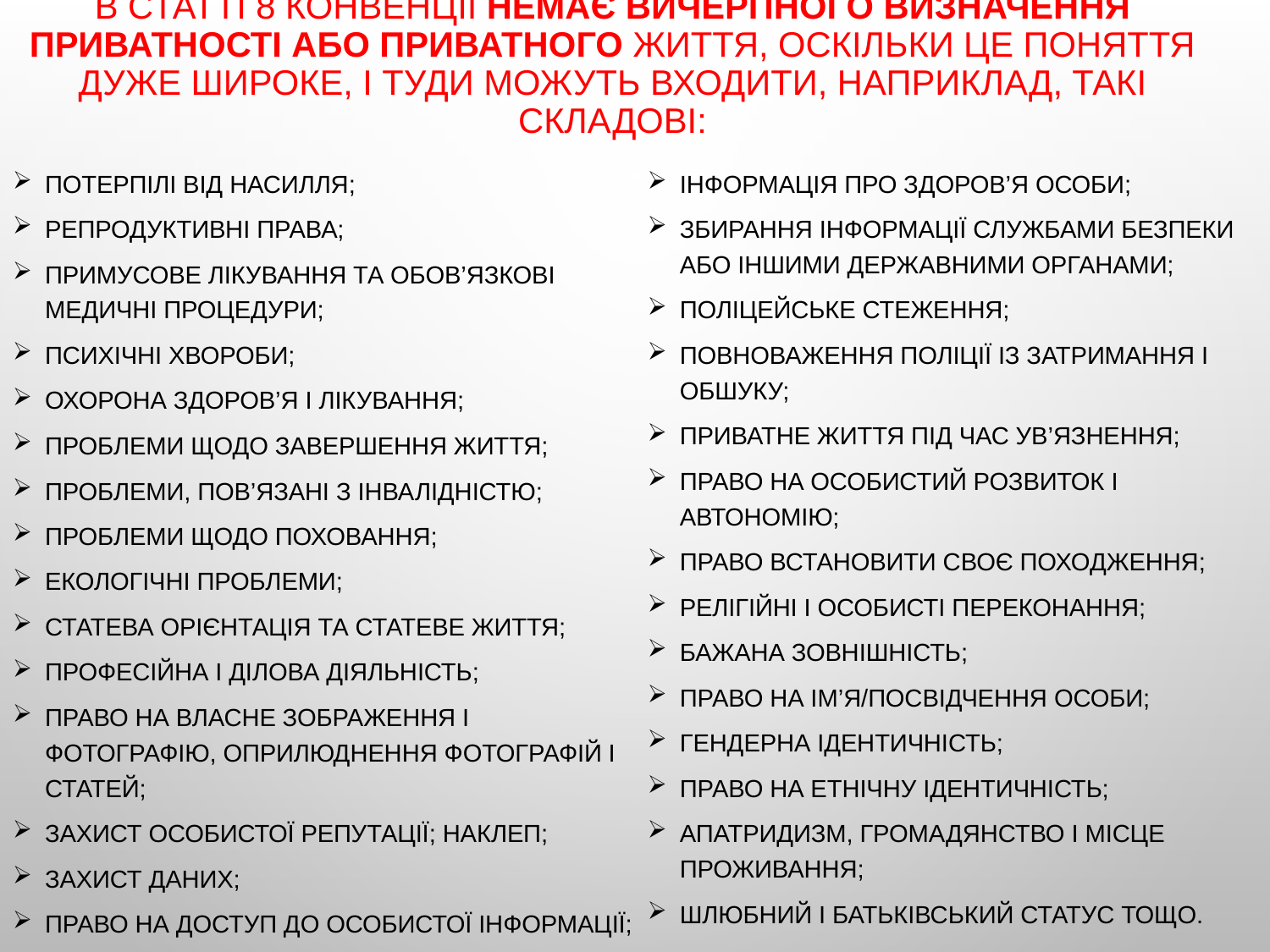

# В статті 8 Конвенції немає вичерпного визначення приватності або приватного життя, оскільки це поняття дуже широке, і туди можуть входити, наприклад, такі складові:
потерпілі від насилля;
репродуктивні права;
примусове лікування та обов’язкові медичні процедури;
психічні хвороби;
охорона здоров’я і лікування;
проблеми щодо завершення життя;
проблеми, пов’язані з інвалідністю;
проблеми щодо поховання;
екологічні проблеми;
статева орієнтація та статеве життя;
професійна і ділова діяльність;
право на власне зображення і фотографію, оприлюднення фотографій і статей;
захист особистої репутації; наклеп;
захист даних;
право на доступ до особистої інформації;
інформація про здоров’я особи;
збирання інформації службами безпеки або іншими державними органами;
поліцейське стеження;
повноваження поліції із затримання і обшуку;
приватне життя під час ув’язнення;
право на особистий розвиток і автономію;
право встановити своє походження;
релігійні і особисті переконання;
бажана зовнішність;
право на ім’я/посвідчення особи;
гендерна ідентичність;
право на етнічну ідентичність;
апатридизм, громадянство і місце проживання;
шлюбний і батьківський статус тощо.